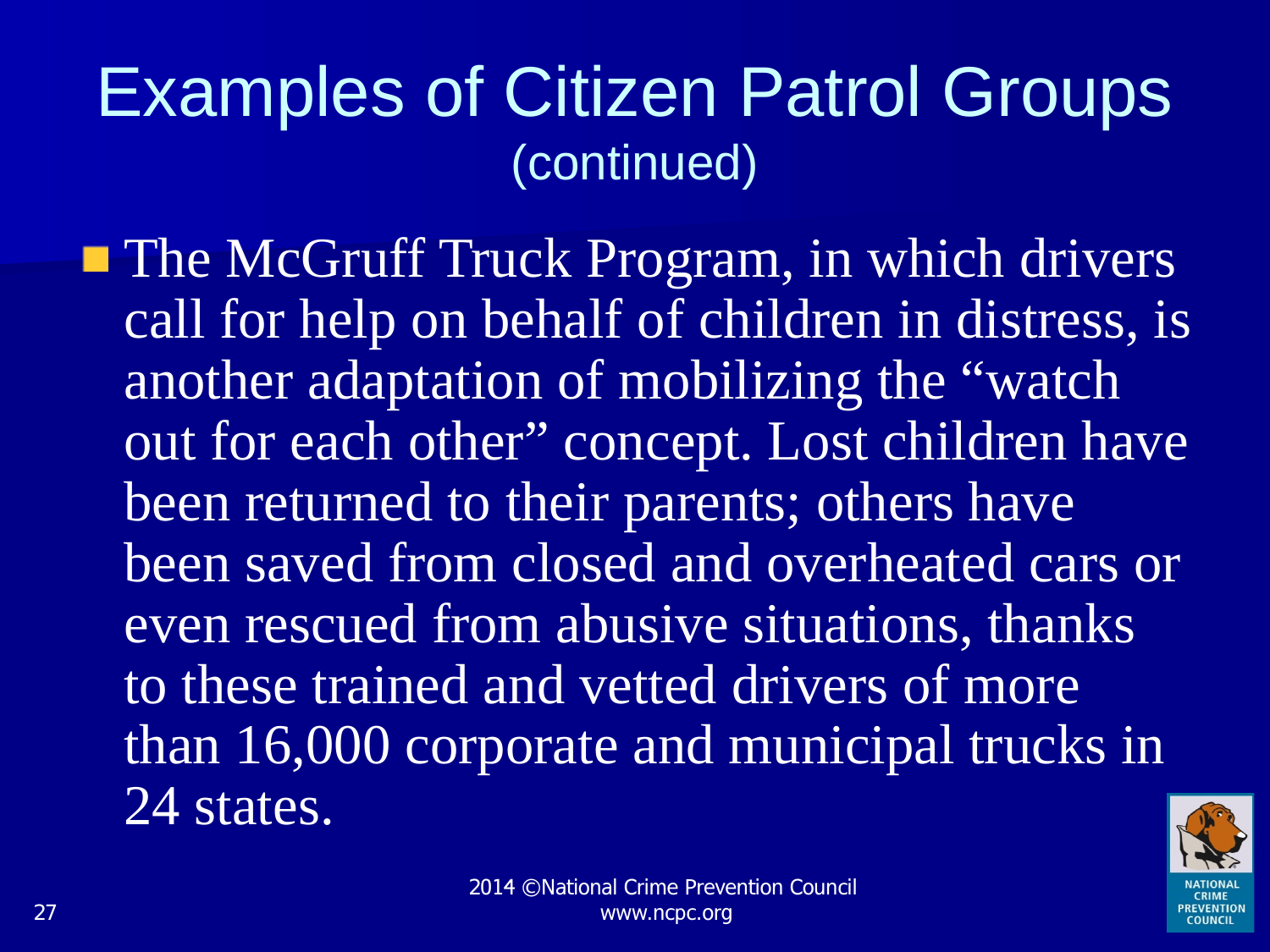

# Examples of Citizen Patrol Groups (continued)
The McGruff Truck Program, in which drivers call for help on behalf of children in distress, is another adaptation of mobilizing the “watch out for each other” concept. Lost children have been returned to their parents; others have been saved from closed and overheated cars or even rescued from abusive situations, thanks to these trained and vetted drivers of more than 16,000 corporate and municipal trucks in 24 states.

27
2014 ©National Crime Prevention Council  www.ncpc.org